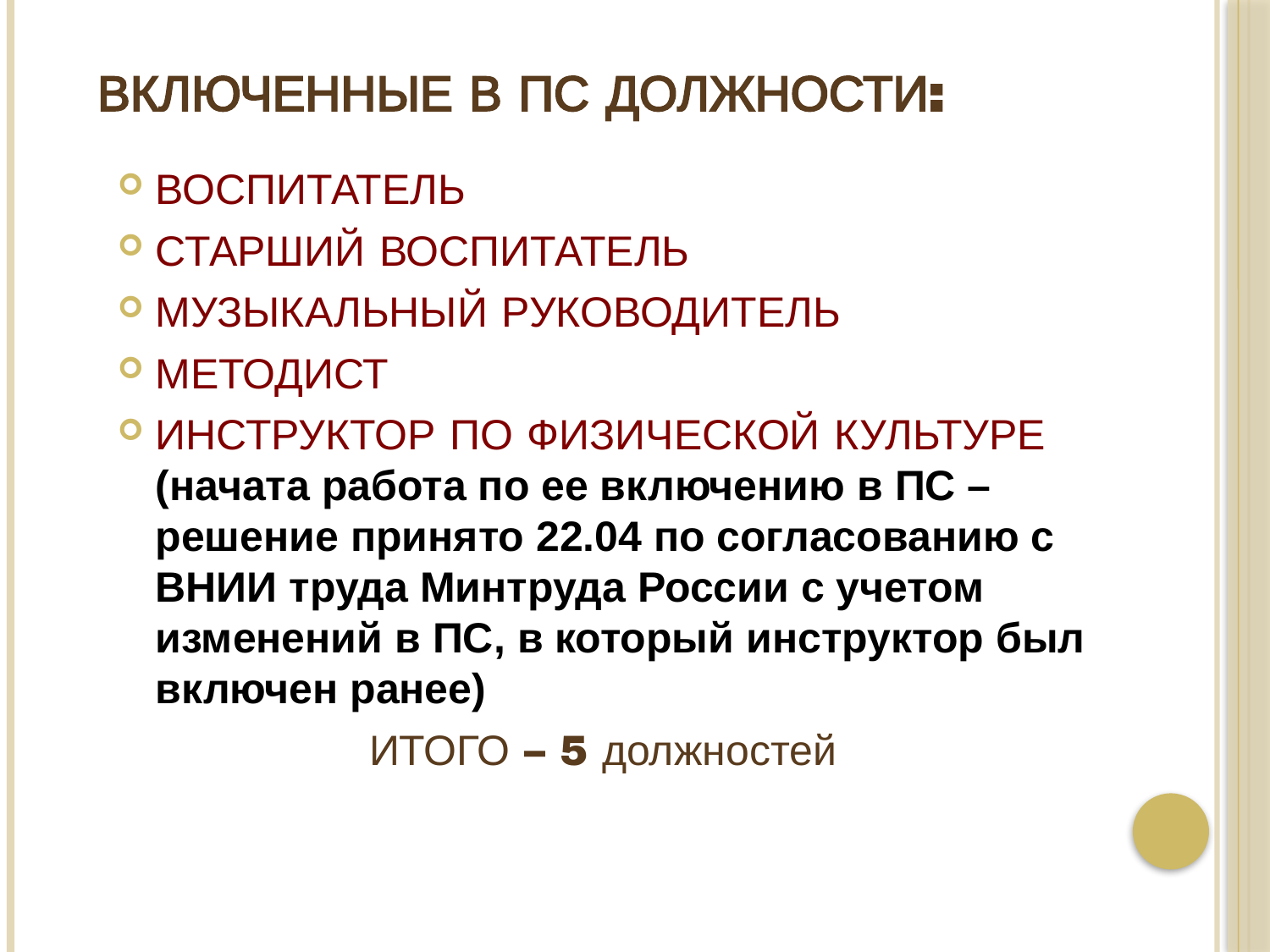

Включенные в ПС должности:
ВОСПИТАТЕЛЬ
СТАРШИЙ ВОСПИТАТЕЛЬ
МУЗЫКАЛЬНЫЙ РУКОВОДИТЕЛЬ
МЕТОДИСТ
ИНСТРУКТОР ПО ФИЗИЧЕСКОЙ КУЛЬТУРЕ (начата работа по ее включению в ПС – решение принято 22.04 по согласованию с ВНИИ труда Минтруда России с учетом изменений в ПС, в который инструктор был включен ранее)
ИТОГО – 5 должностей